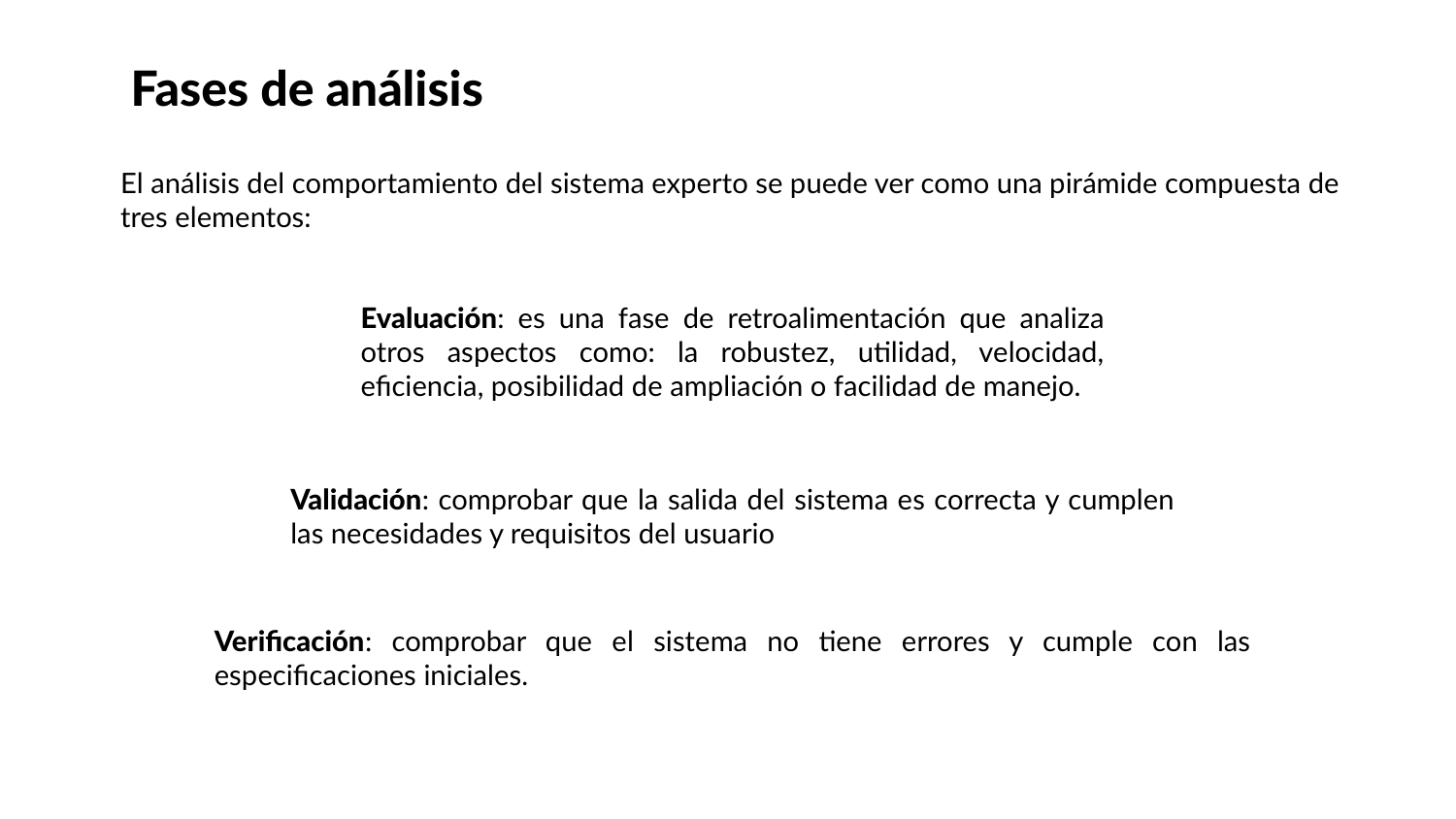

Fases de análisis

El análisis del comportamiento del sistema experto se puede ver como una pirámide compuesta de tres elementos:

Evaluación: es una fase de retroalimentación que analiza otros aspectos como: la robustez, utilidad, velocidad, eficiencia, posibilidad de ampliación o facilidad de manejo.
Validación: comprobar que la salida del sistema es correcta y cumplen las necesidades y requisitos del usuario
Verificación: comprobar que el sistema no tiene errores y cumple con las especificaciones iniciales.